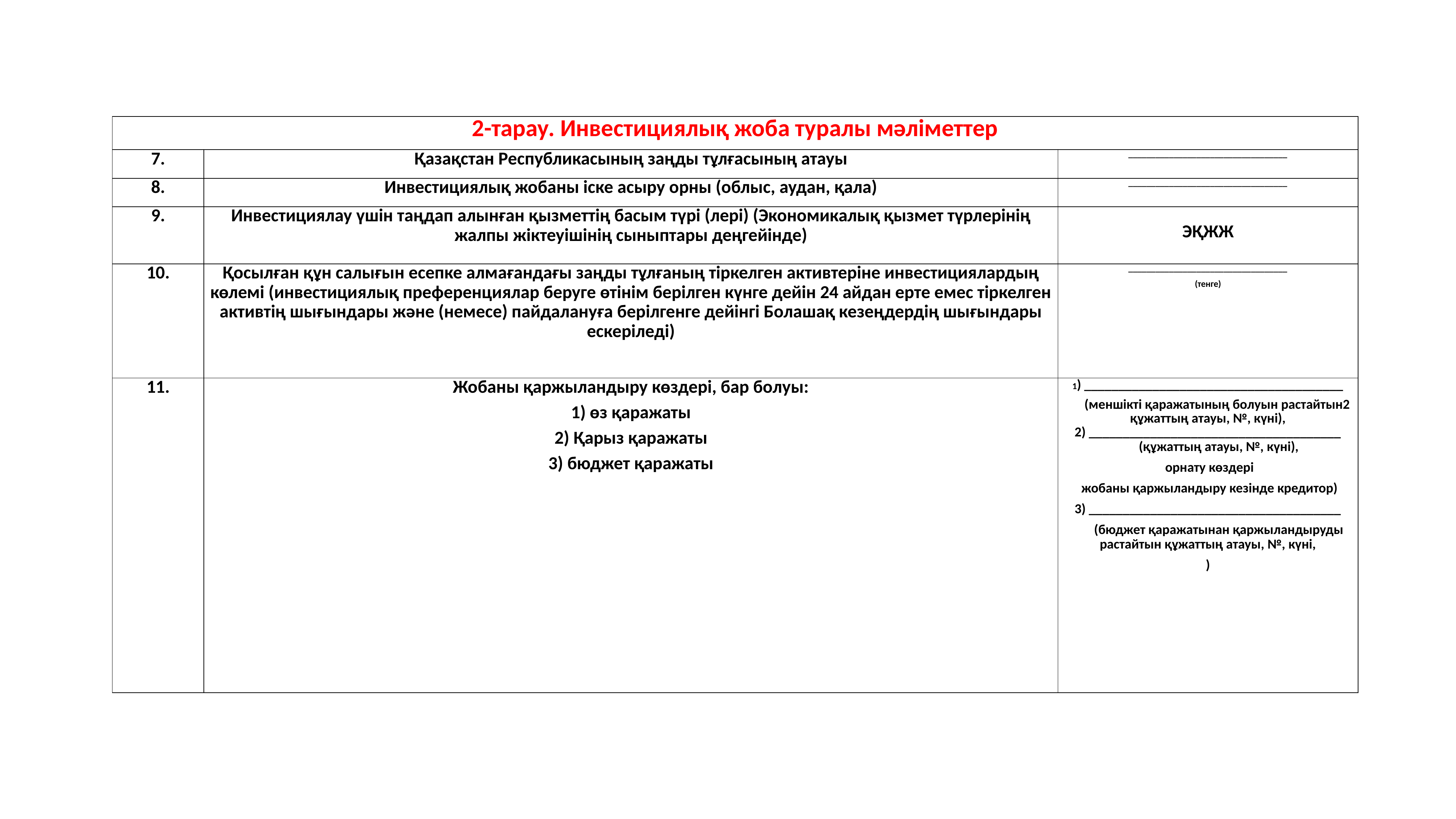

| 2-тарау. Инвестициялық жоба туралы мәліметтер |  |  |
| --- | --- | --- |
| 7. | Қазақстан Республикасының заңды тұлғасының атауы | \_\_\_\_\_\_\_\_\_\_\_\_\_\_\_\_\_\_\_\_\_\_\_\_\_\_\_\_\_\_\_\_\_\_\_ |
| 8. | Инвестициялық жобаны іске асыру орны (облыс, аудан, қала) | \_\_\_\_\_\_\_\_\_\_\_\_\_\_\_\_\_\_\_\_\_\_\_\_\_\_\_\_\_\_\_\_\_\_\_ |
| 9. | Инвестициялау үшін таңдап алынған қызметтің басым түрі (лері) (Экономикалық қызмет түрлерінің жалпы жіктеуішінің сыныптары деңгейінде) | ЭҚЖЖ |
| 10. | Қосылған құн салығын есепке алмағандағы заңды тұлғаның тіркелген активтеріне инвестициялардың көлемі (инвестициялық преференциялар беруге өтінім берілген күнге дейін 24 айдан ерте емес тіркелген активтің шығындары және (немесе) пайдалануға берілгенге дейінгі Болашақ кезеңдердің шығындары ескеріледі) | \_\_\_\_\_\_\_\_\_\_\_\_\_\_\_\_\_\_\_\_\_\_\_\_\_\_\_\_\_\_\_\_\_\_\_ (тенге) |
| 11. | Жобаны қаржыландыру көздері, бар болуы: 1) өз қаражаты 2) Қарыз қаражаты 3) бюджет қаражаты | 1) \_\_\_\_\_\_\_\_\_\_\_\_\_\_\_\_\_\_\_\_\_\_\_\_\_\_\_\_\_\_\_\_\_\_\_\_\_\_       (меншікті қаражатының болуын растайтын2 құжаттың атауы, №, күні), 2) \_\_\_\_\_\_\_\_\_\_\_\_\_\_\_\_\_\_\_\_\_\_\_\_\_\_\_\_\_\_\_\_\_\_\_\_\_        (құжаттың атауы, №, күні), орнату көздері жобаны қаржыландыру кезінде кредитор) 3) \_\_\_\_\_\_\_\_\_\_\_\_\_\_\_\_\_\_\_\_\_\_\_\_\_\_\_\_\_\_\_\_\_\_\_\_\_        (бюджет қаражатынан қаржыландыруды растайтын құжаттың атауы, №, күні, ) |